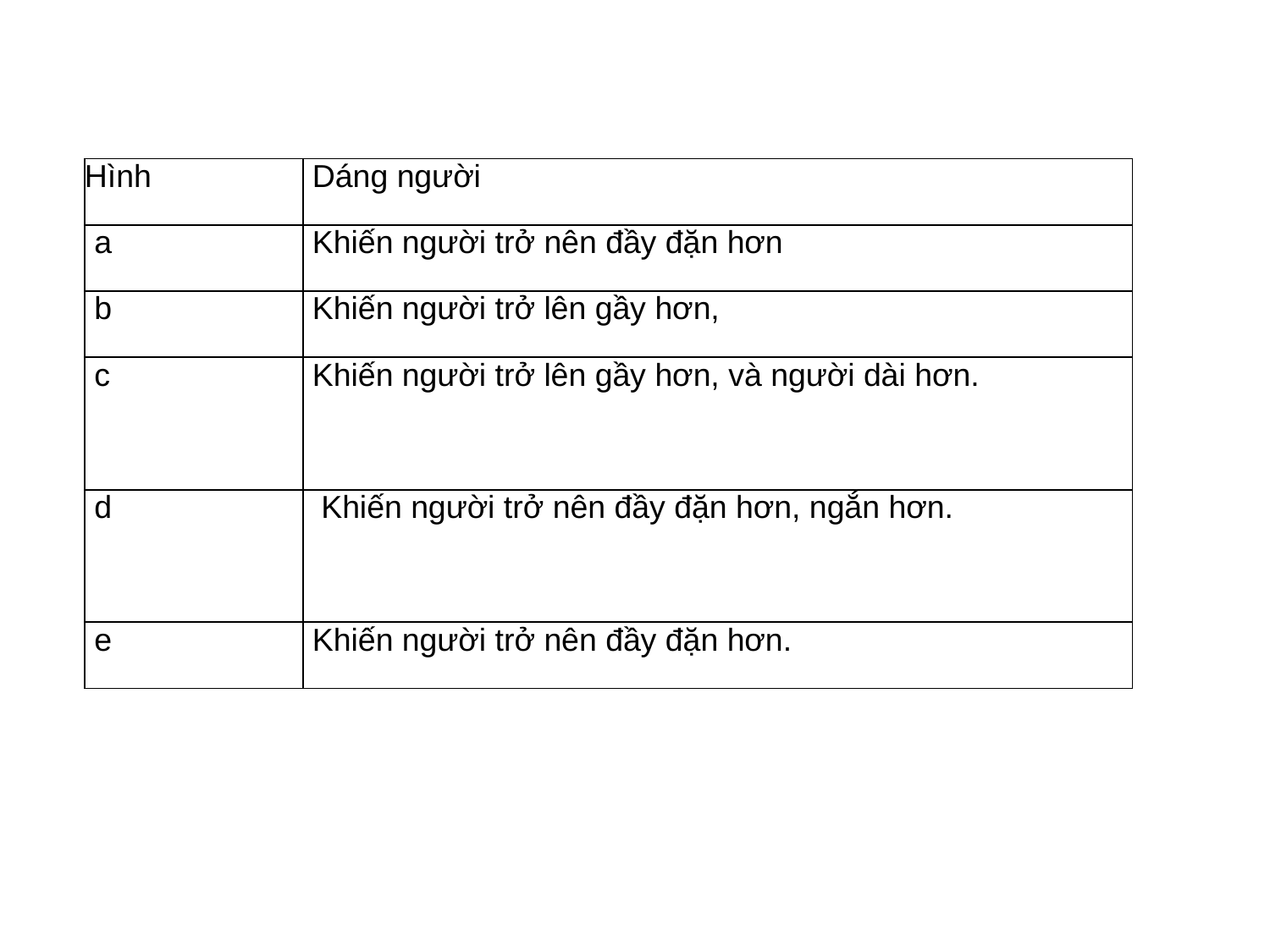

| Hình | Dáng người |
| --- | --- |
| a | Khiến người trở nên đầy đặn hơn |
| b | Khiến người trở lên gầy hơn, |
| c | Khiến người trở lên gầy hơn, và người dài hơn. |
| d | Khiến người trở nên đầy đặn hơn, ngắn hơn. |
| e | Khiến người trở nên đầy đặn hơn. |